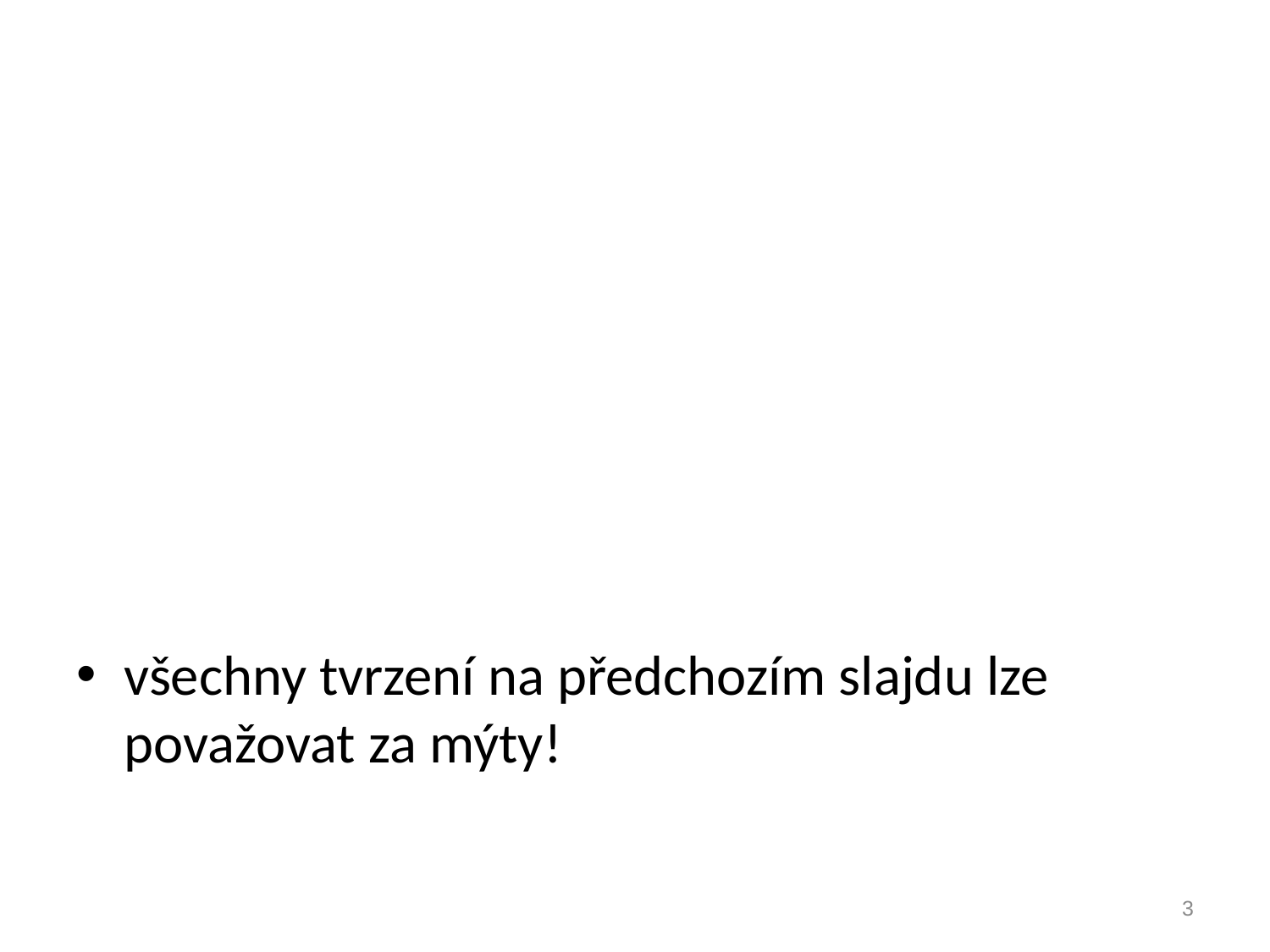

#
všechny tvrzení na předchozím slajdu lze považovat za mýty!
3